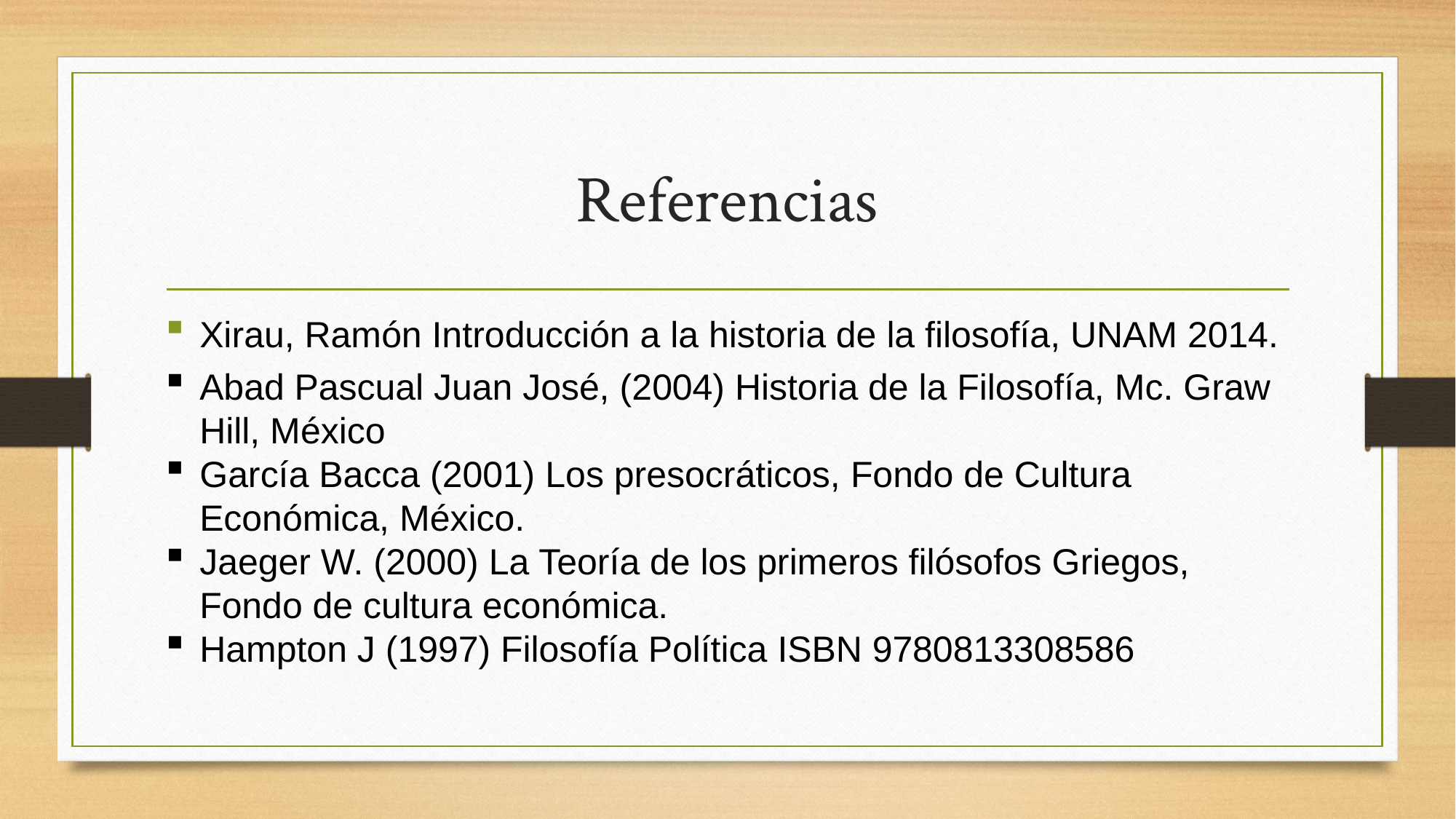

# Referencias
Xirau, Ramón Introducción a la historia de la filosofía, UNAM 2014.
Abad Pascual Juan José, (2004) Historia de la Filosofía, Mc. Graw Hill, México
García Bacca (2001) Los presocráticos, Fondo de Cultura Económica, México.
Jaeger W. (2000) La Teoría de los primeros filósofos Griegos, Fondo de cultura económica.
Hampton J (1997) Filosofía Política ISBN 9780813308586